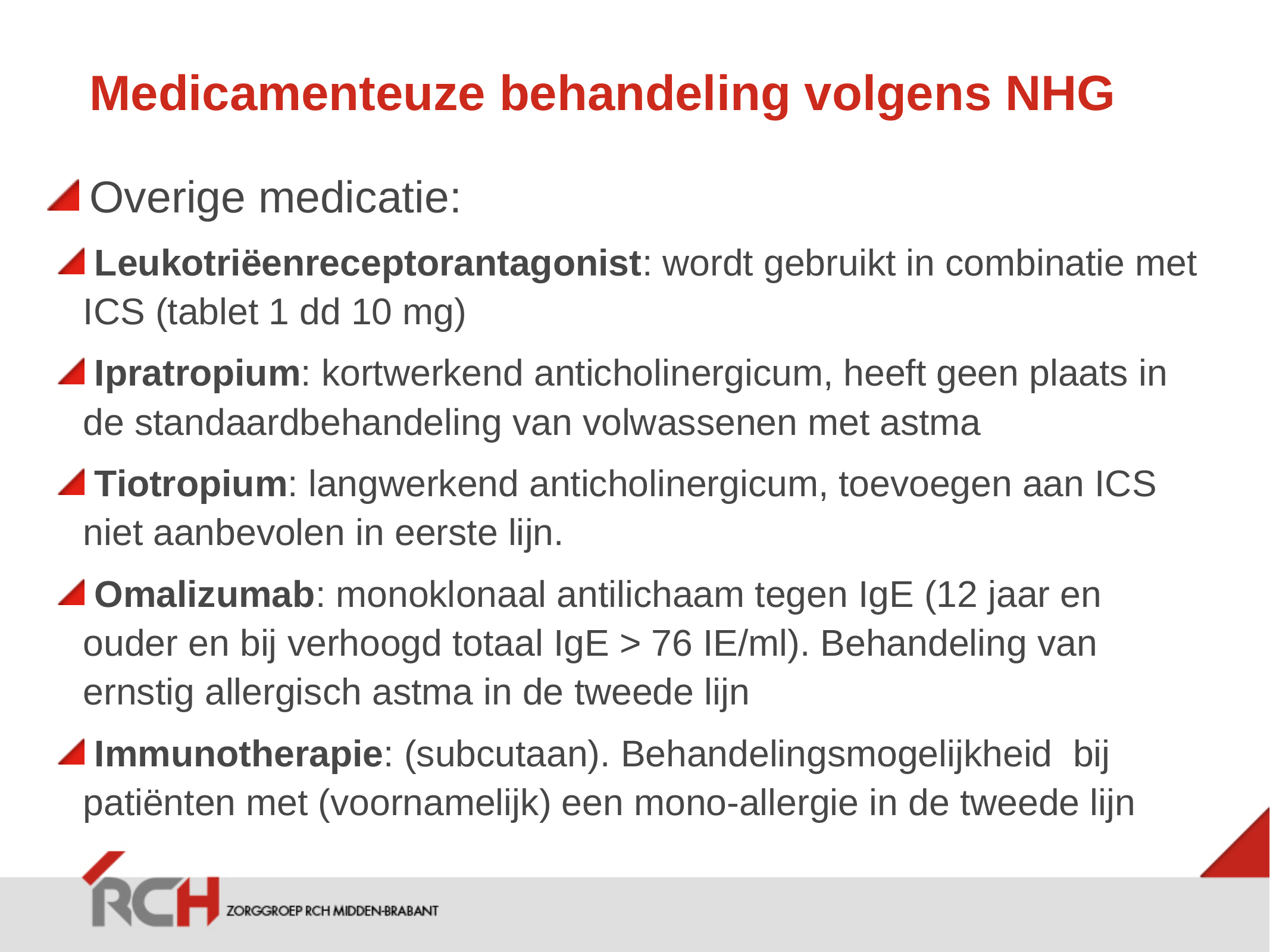

# Medicamenteuze behandeling volgens NHG
Overige medicatie:
 Leukotriëenreceptorantagonist: wordt gebruikt in combinatie met ICS (tablet 1 dd 10 mg)
 Ipratropium: kortwerkend anticholinergicum, heeft geen plaats in de standaardbehandeling van volwassenen met astma
 Tiotropium: langwerkend anticholinergicum, toevoegen aan ICS niet aanbevolen in eerste lijn.
 Omalizumab: monoklonaal antilichaam tegen IgE (12 jaar en ouder en bij verhoogd totaal IgE > 76 IE/ml). Behandeling van ernstig allergisch astma in de tweede lijn
 Immunotherapie: (subcutaan). Behandelingsmogelijkheid  bij patiënten met (voornamelijk) een mono-allergie in de tweede lijn